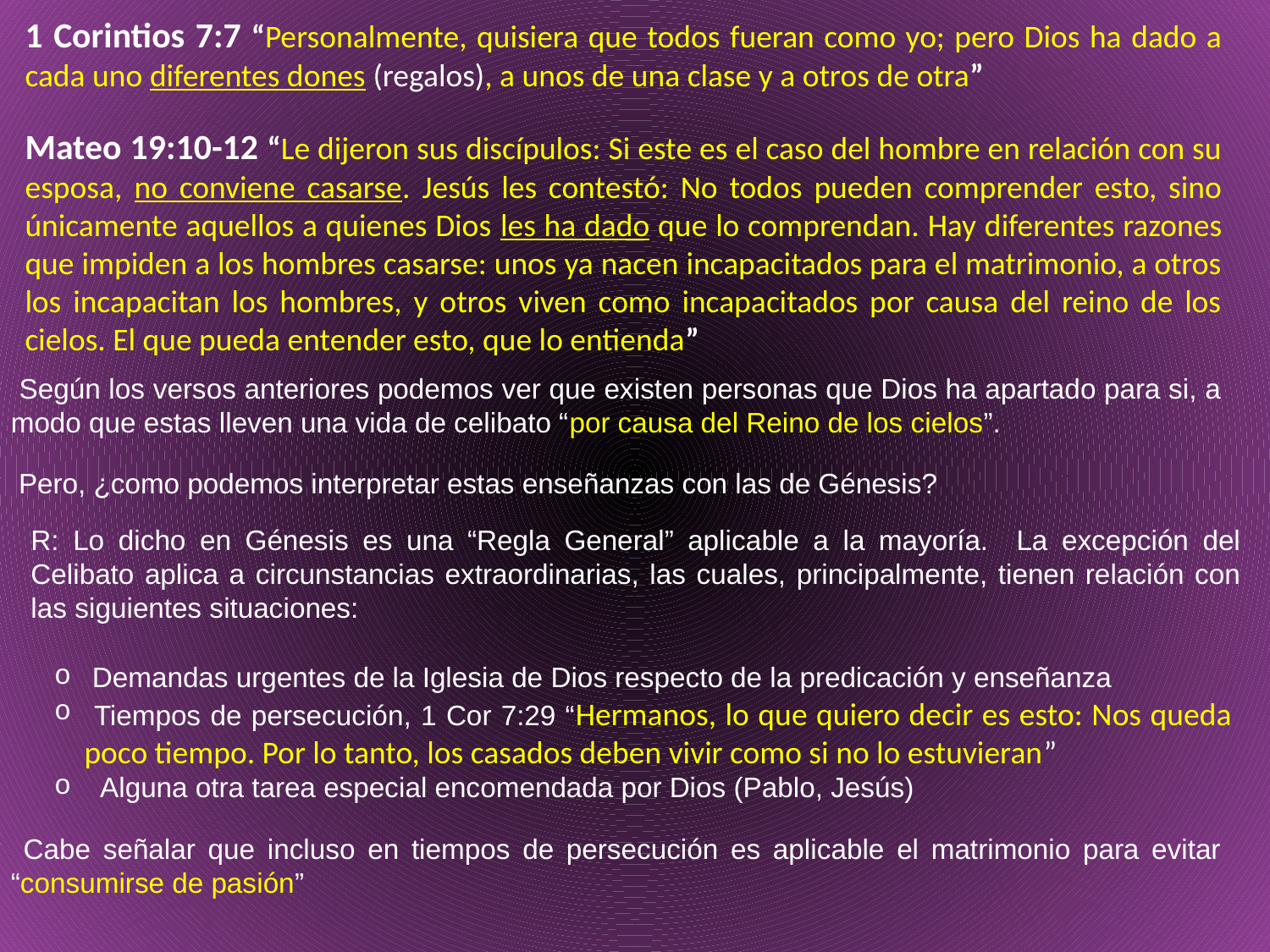

1 Corintios 7:7 “Personalmente, quisiera que todos fueran como yo; pero Dios ha dado a cada uno diferentes dones (regalos), a unos de una clase y a otros de otra”
	Mateo 19:10-12 “Le dijeron sus discípulos: Si este es el caso del hombre en relación con su esposa, no conviene casarse. Jesús les contestó: No todos pueden comprender esto, sino únicamente aquellos a quienes Dios les ha dado que lo comprendan. Hay diferentes razones que impiden a los hombres casarse: unos ya nacen incapacitados para el matrimonio, a otros los incapacitan los hombres, y otros viven como incapacitados por causa del reino de los cielos. El que pueda entender esto, que lo entienda”
 Según los versos anteriores podemos ver que existen personas que Dios ha apartado para si, a modo que estas lleven una vida de celibato “por causa del Reino de los cielos”.
 Pero, ¿como podemos interpretar estas enseñanzas con las de Génesis?
R: Lo dicho en Génesis es una “Regla General” aplicable a la mayoría.  La excepción del Celibato aplica a circunstancias extraordinarias, las cuales, principalmente, tienen relación con las siguientes situaciones:
 Demandas urgentes de la Iglesia de Dios respecto de la predicación y enseñanza
 Tiempos de persecución, 1 Cor 7:29 “Hermanos, lo que quiero decir es esto: Nos queda poco tiempo. Por lo tanto, los casados deben vivir como si no lo estuvieran”
  Alguna otra tarea especial encomendada por Dios (Pablo, Jesús)
 Cabe señalar que incluso en tiempos de persecución es aplicable el matrimonio para evitar “consumirse de pasión”